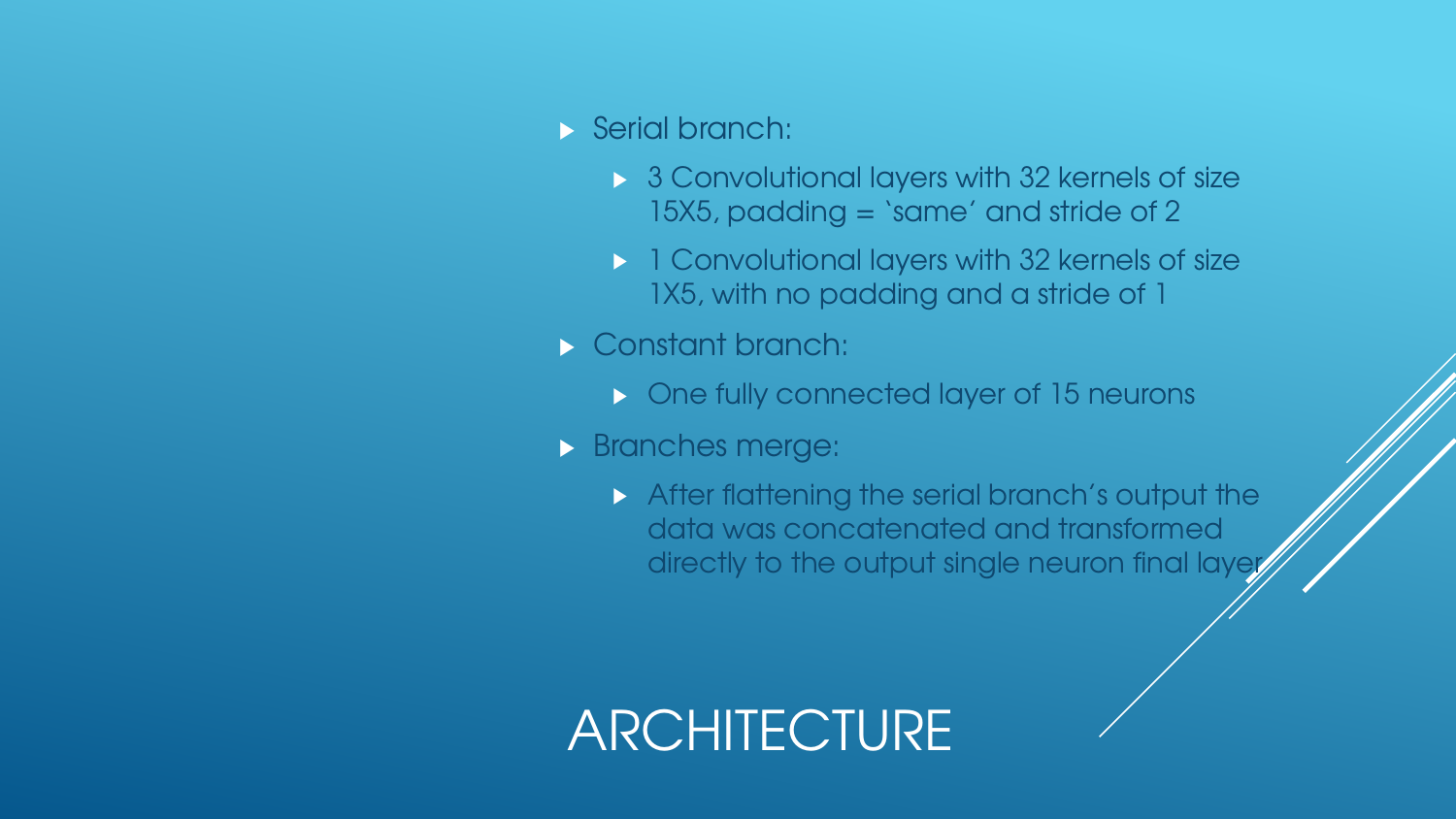

Serial branch:
3 Convolutional layers with 32 kernels of size 15X5, padding = ‘same’ and stride of 2
1 Convolutional layers with 32 kernels of size 1X5, with no padding and a stride of 1
Constant branch:
One fully connected layer of 15 neurons
Branches merge:
After flattening the serial branch’s output the data was concatenated and transformed directly to the output single neuron final layer

# ARCHITECTURE